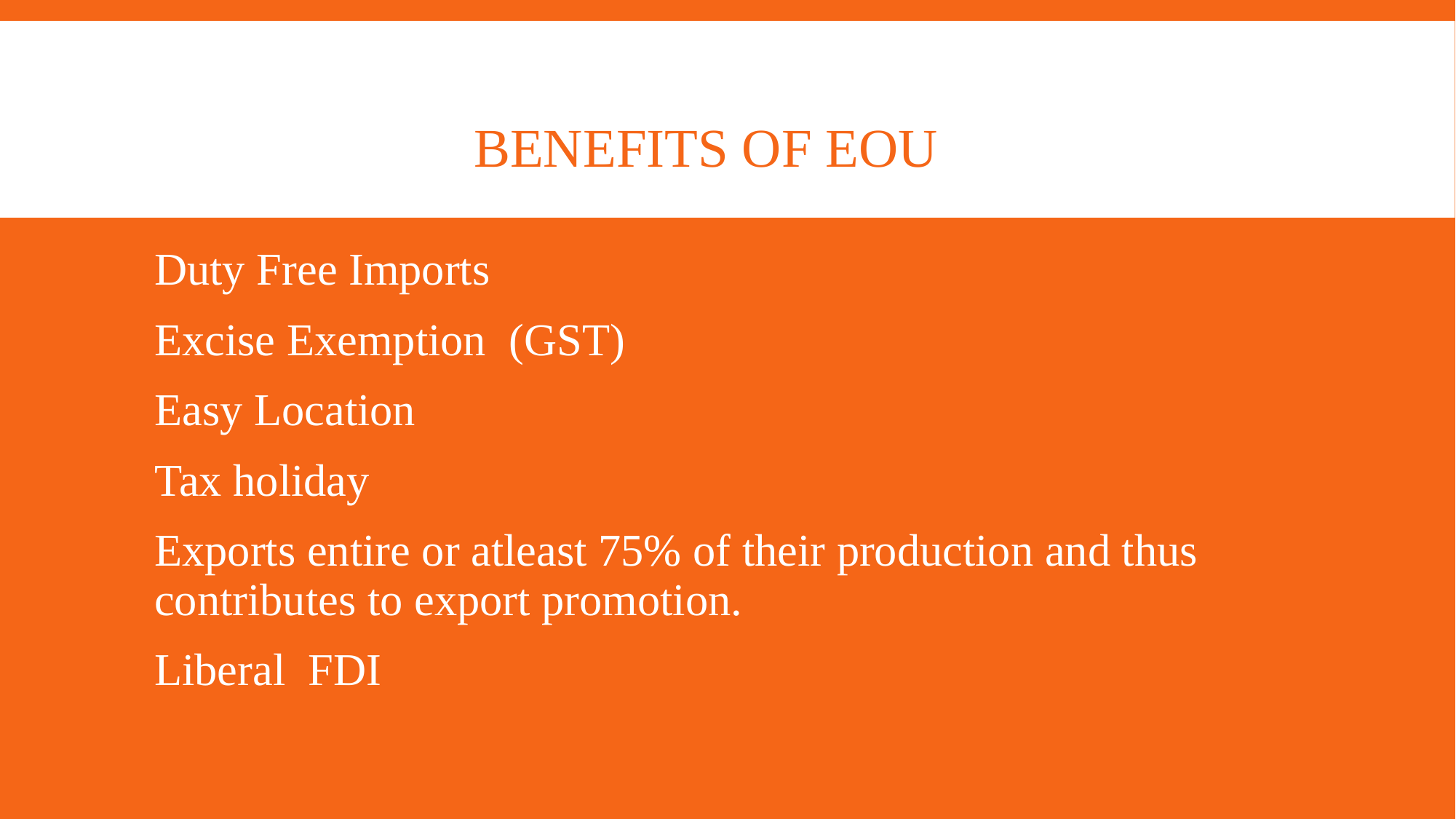

# Benefits OF eou
Duty Free Imports
Excise Exemption  (GST)
Easy Location
Tax holiday
Exports entire or atleast 75% of their production and thus contributes to export promotion.
Liberal  FDI